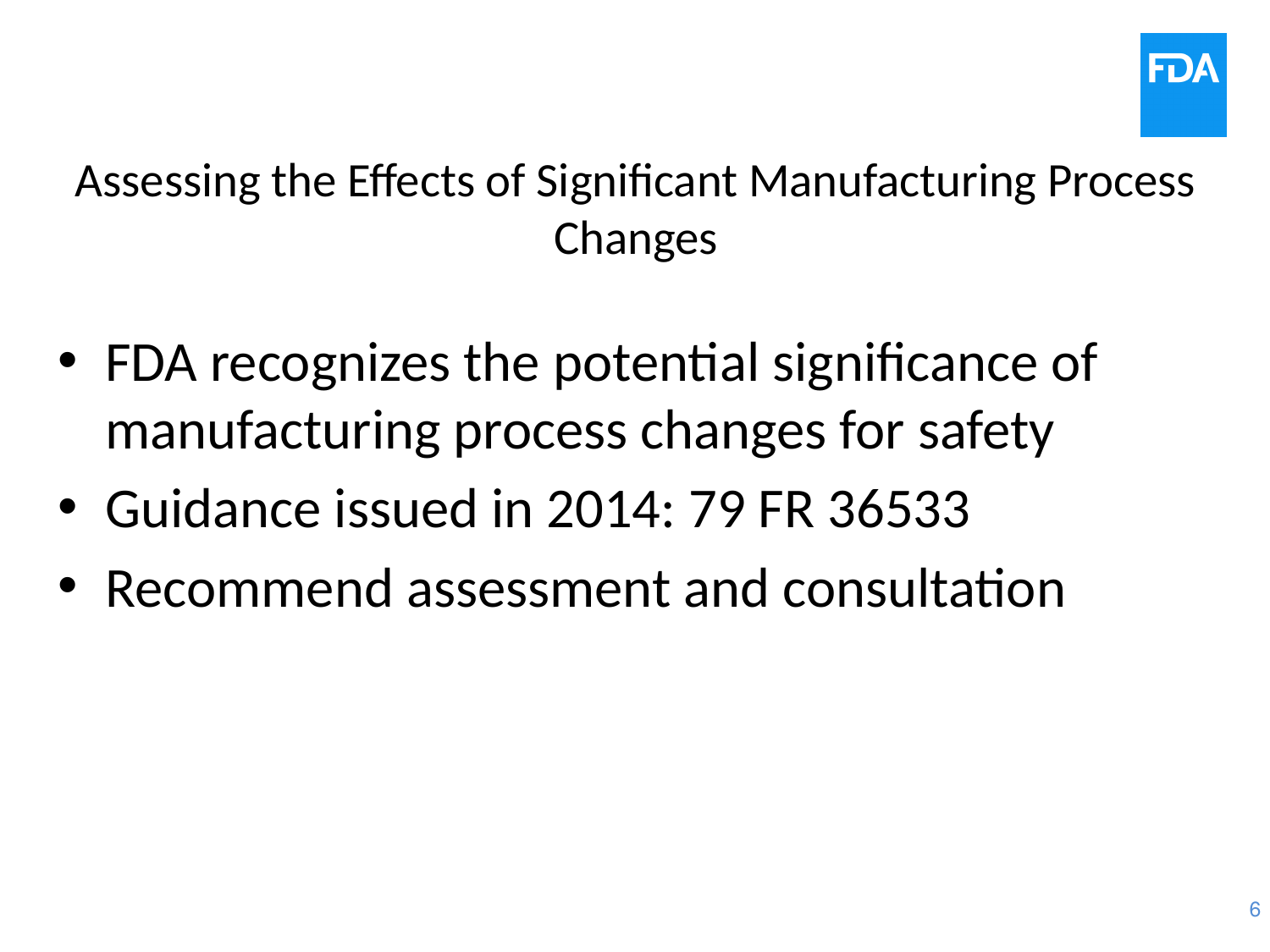

# Assessing the Effects of Significant Manufacturing Process Changes
FDA recognizes the potential significance of manufacturing process changes for safety
Guidance issued in 2014: 79 FR 36533
Recommend assessment and consultation